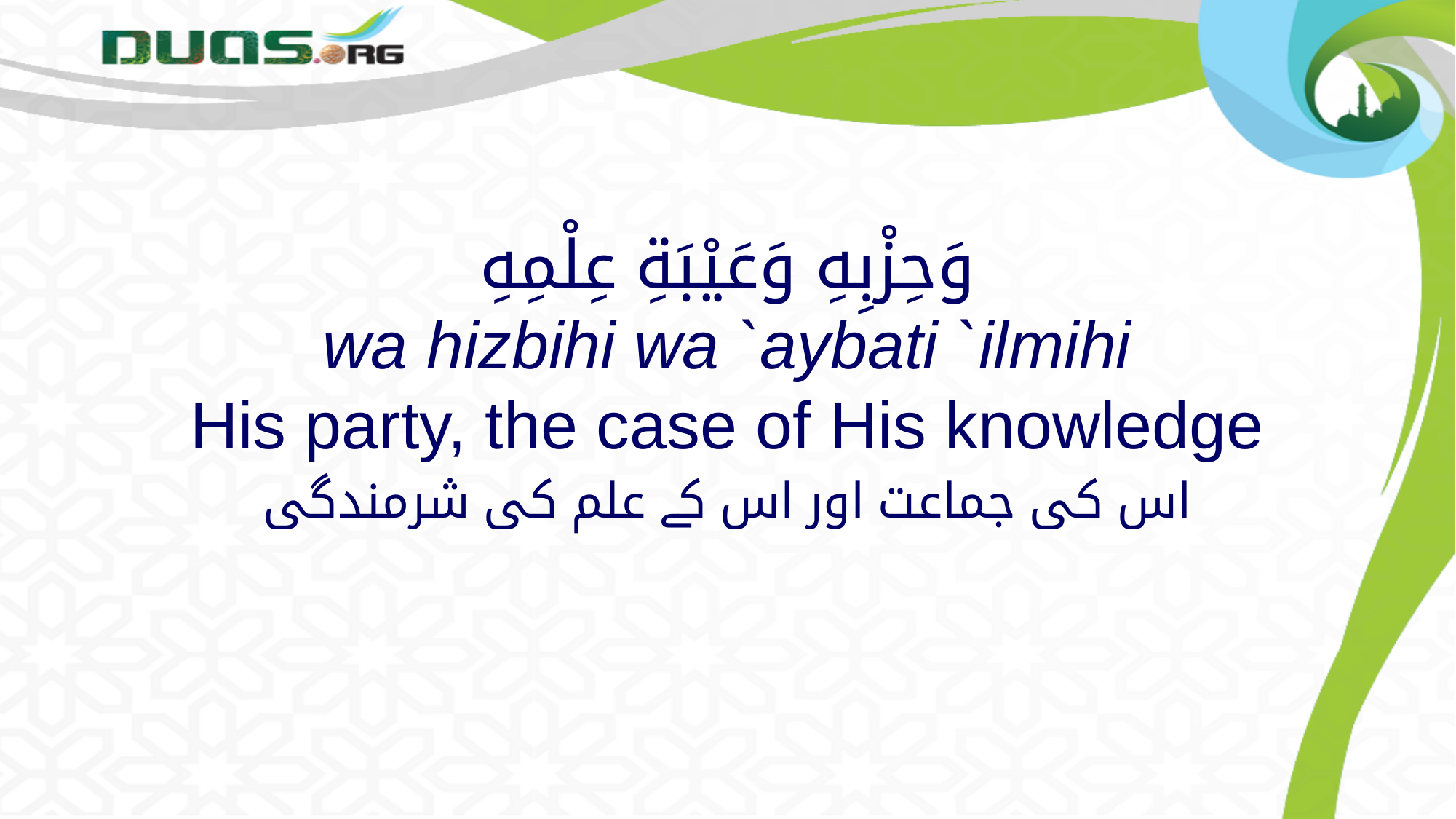

# وَحِزْبِهِ وَعَيْبَةِ عِلْمِهِ wa hizbihi wa `aybati `ilmihi His party, the case of His knowledge
اس کی جماعت اور اس کے علم کی شرمندگی